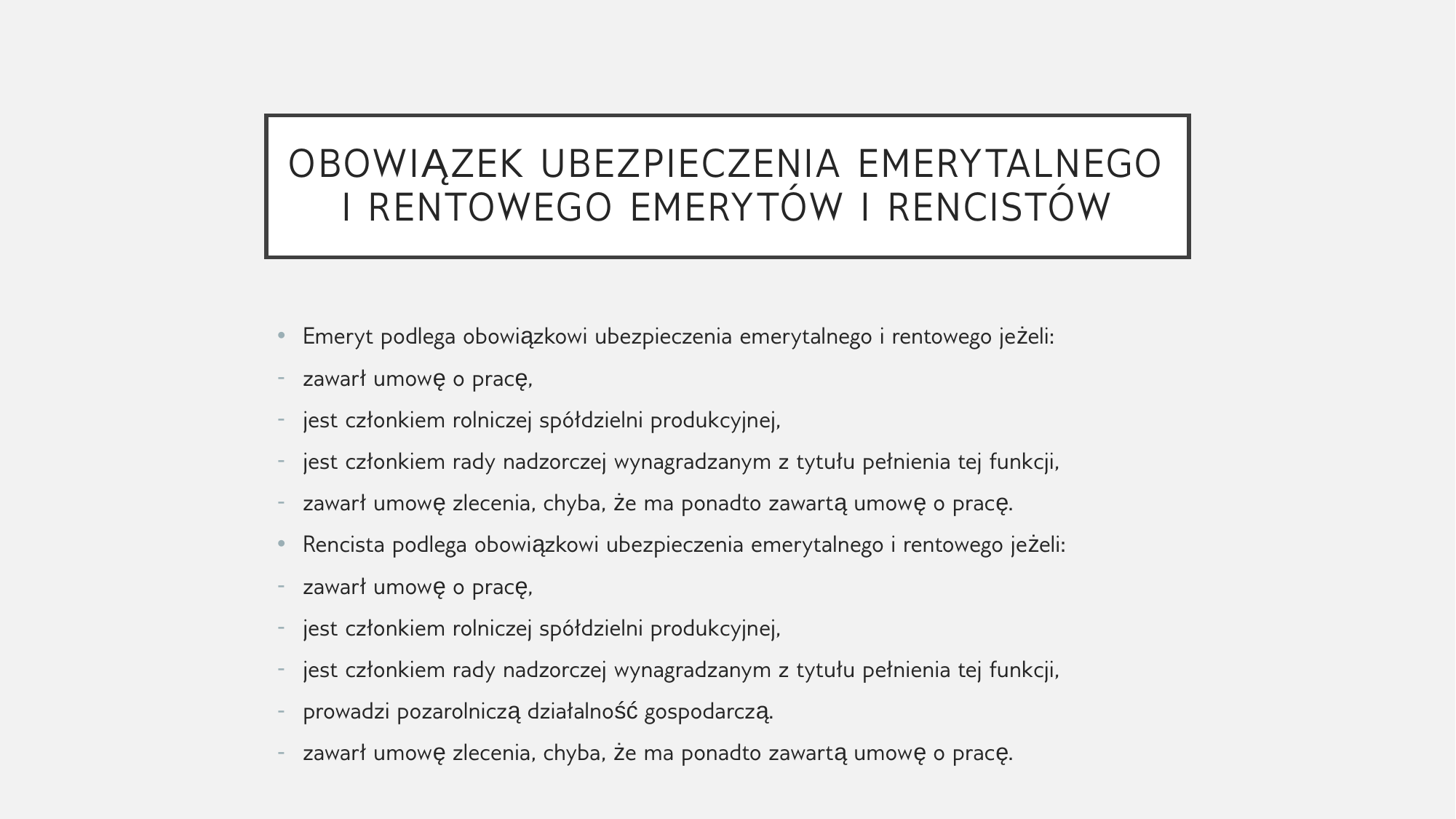

# Obowiązek ubezpieczenia emerytalnego i rentowego emerytów i rencistów
Emeryt podlega obowiązkowi ubezpieczenia emerytalnego i rentowego jeżeli:
zawarł umowę o pracę,
jest członkiem rolniczej spółdzielni produkcyjnej,
jest członkiem rady nadzorczej wynagradzanym z tytułu pełnienia tej funkcji,
zawarł umowę zlecenia, chyba, że ma ponadto zawartą umowę o pracę.
Rencista podlega obowiązkowi ubezpieczenia emerytalnego i rentowego jeżeli:
zawarł umowę o pracę,
jest członkiem rolniczej spółdzielni produkcyjnej,
jest członkiem rady nadzorczej wynagradzanym z tytułu pełnienia tej funkcji,
prowadzi pozarolniczą działalność gospodarczą.
zawarł umowę zlecenia, chyba, że ma ponadto zawartą umowę o pracę.